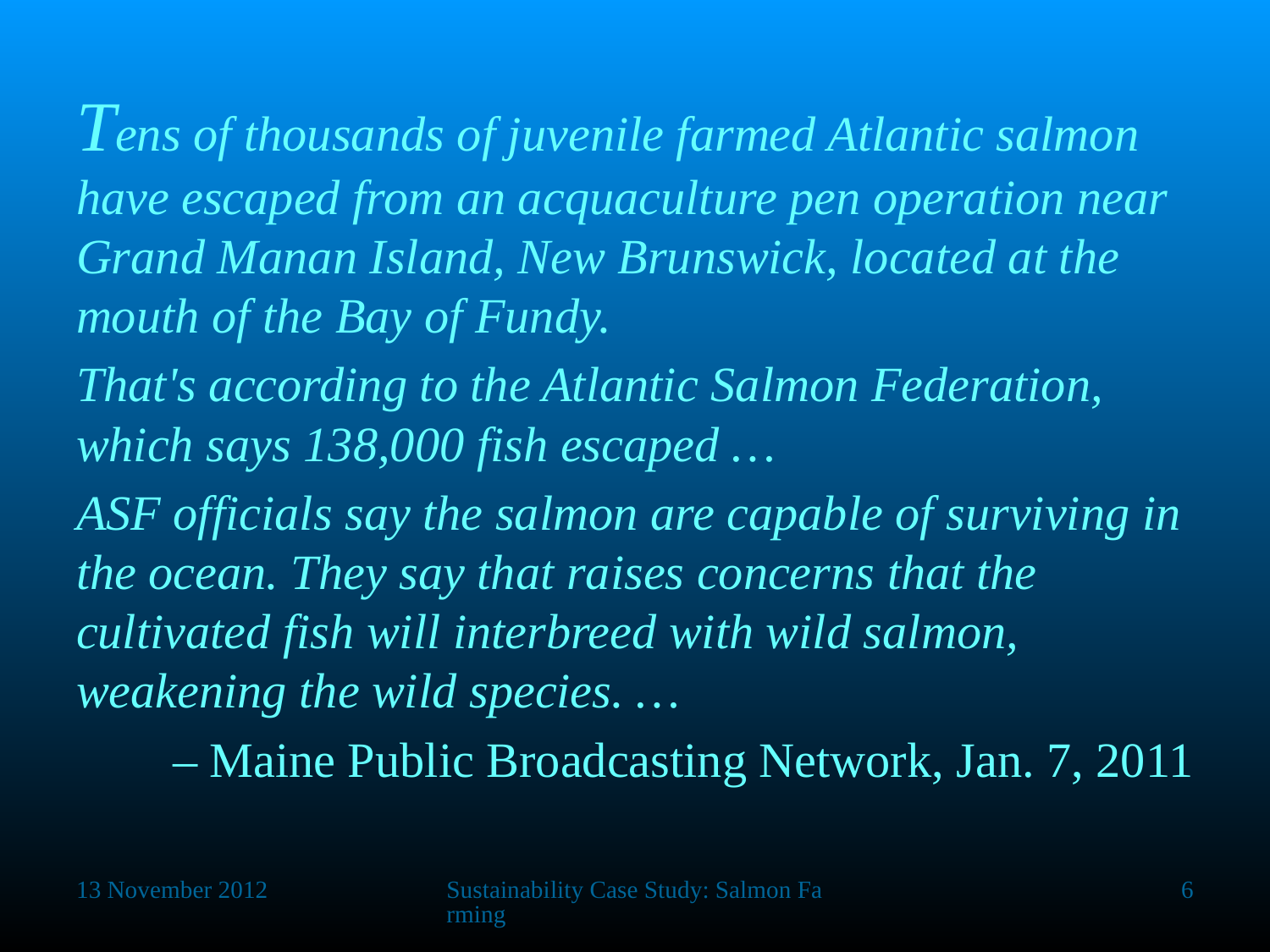

Tens of thousands of juvenile farmed Atlantic salmon have escaped from an acquaculture pen operation near Grand Manan Island, New Brunswick, located at the mouth of the Bay of Fundy.
That's according to the Atlantic Salmon Federation, which says 138,000 fish escaped …
ASF officials say the salmon are capable of surviving in the ocean. They say that raises concerns that the cultivated fish will interbreed with wild salmon, weakening the wild species. …
– Maine Public Broadcasting Network, Jan. 7, 2011
13 November 2012
Sustainability Case Study: Salmon Farming
6